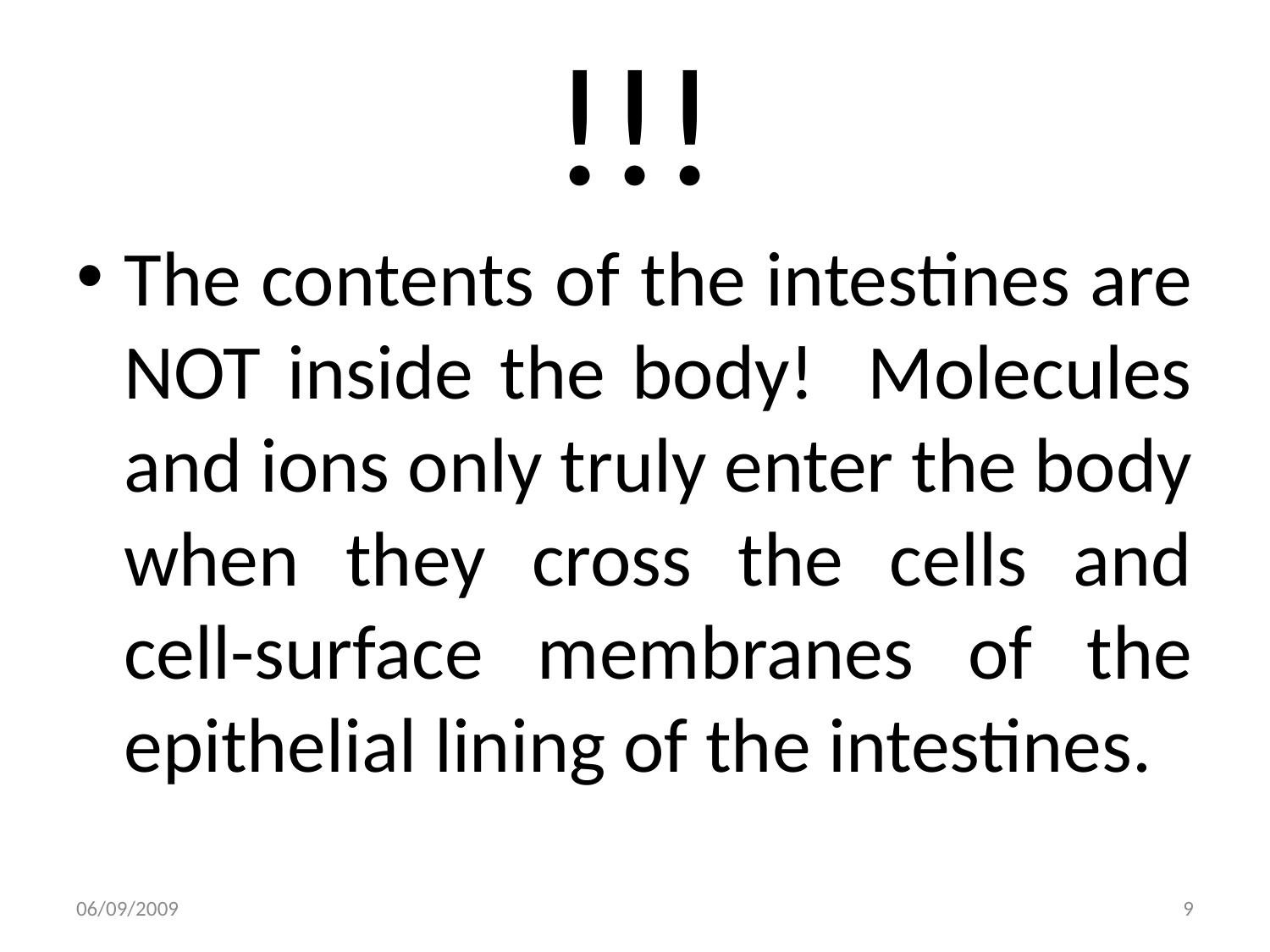

# !!!
The contents of the intestines are NOT inside the body!  Molecules and ions only truly enter the body when they cross the cells and cell-surface membranes of the epithelial lining of the intestines.
06/09/2009
9